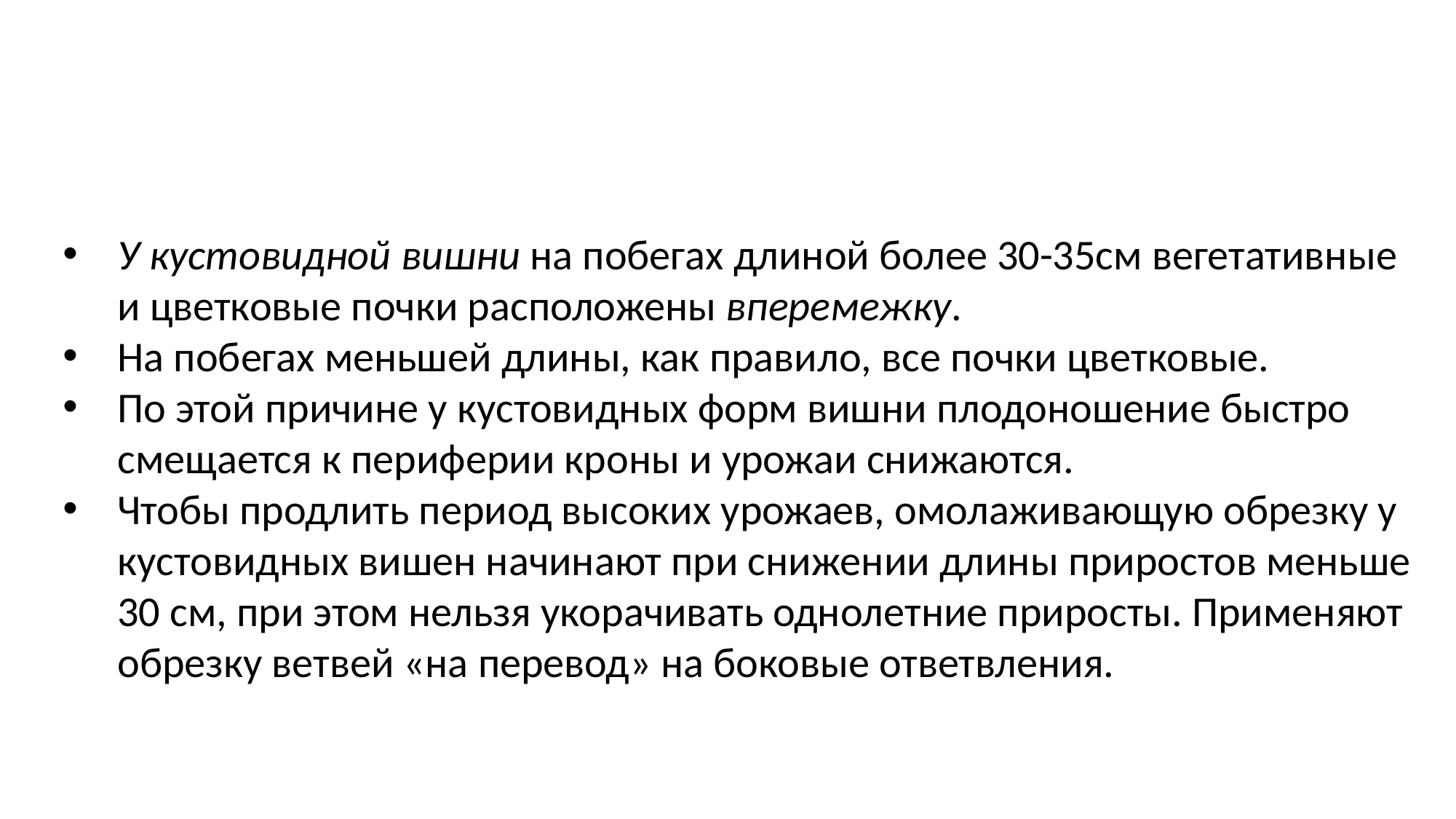

У кустовидной вишни на побегах длиной более 30-35см вегетативные и цветковые почки расположены вперемежку.
На побегах меньшей длины, как правило, все почки цветковые.
По этой причине у кустовидных форм вишни плодоношение быстро смещается к периферии кроны и урожаи снижаются.
Чтобы продлить период высоких урожаев, омолаживающую обрезку у кустовидных вишен начинают при снижении длины приростов меньше 30 см, при этом нельзя укорачивать однолетние приросты. Применяют обрезку ветвей «на перевод» на боковые ответвления.